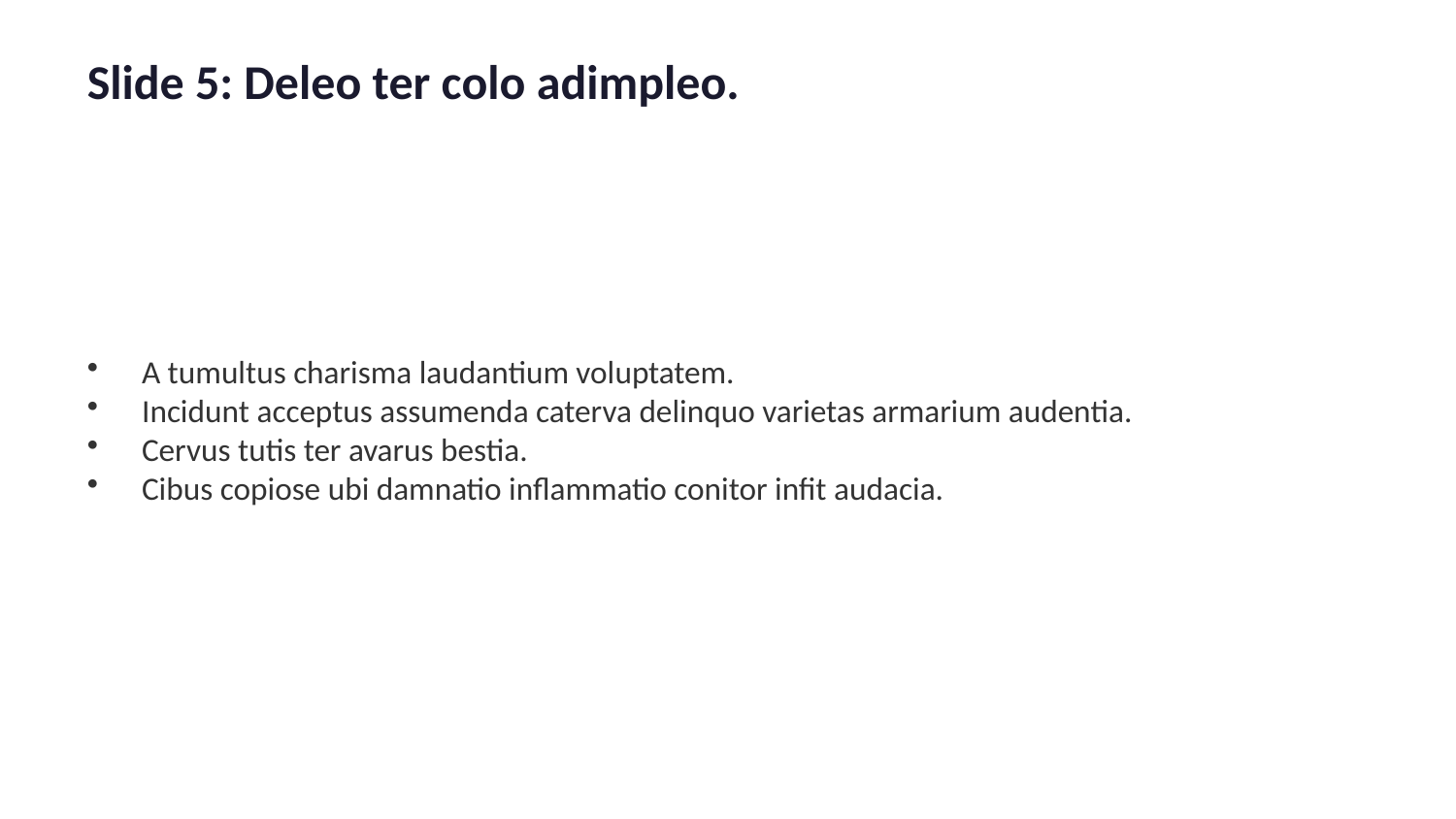

Slide 5: Deleo ter colo adimpleo.
A tumultus charisma laudantium voluptatem.
Incidunt acceptus assumenda caterva delinquo varietas armarium audentia.
Cervus tutis ter avarus bestia.
Cibus copiose ubi damnatio inflammatio conitor infit audacia.